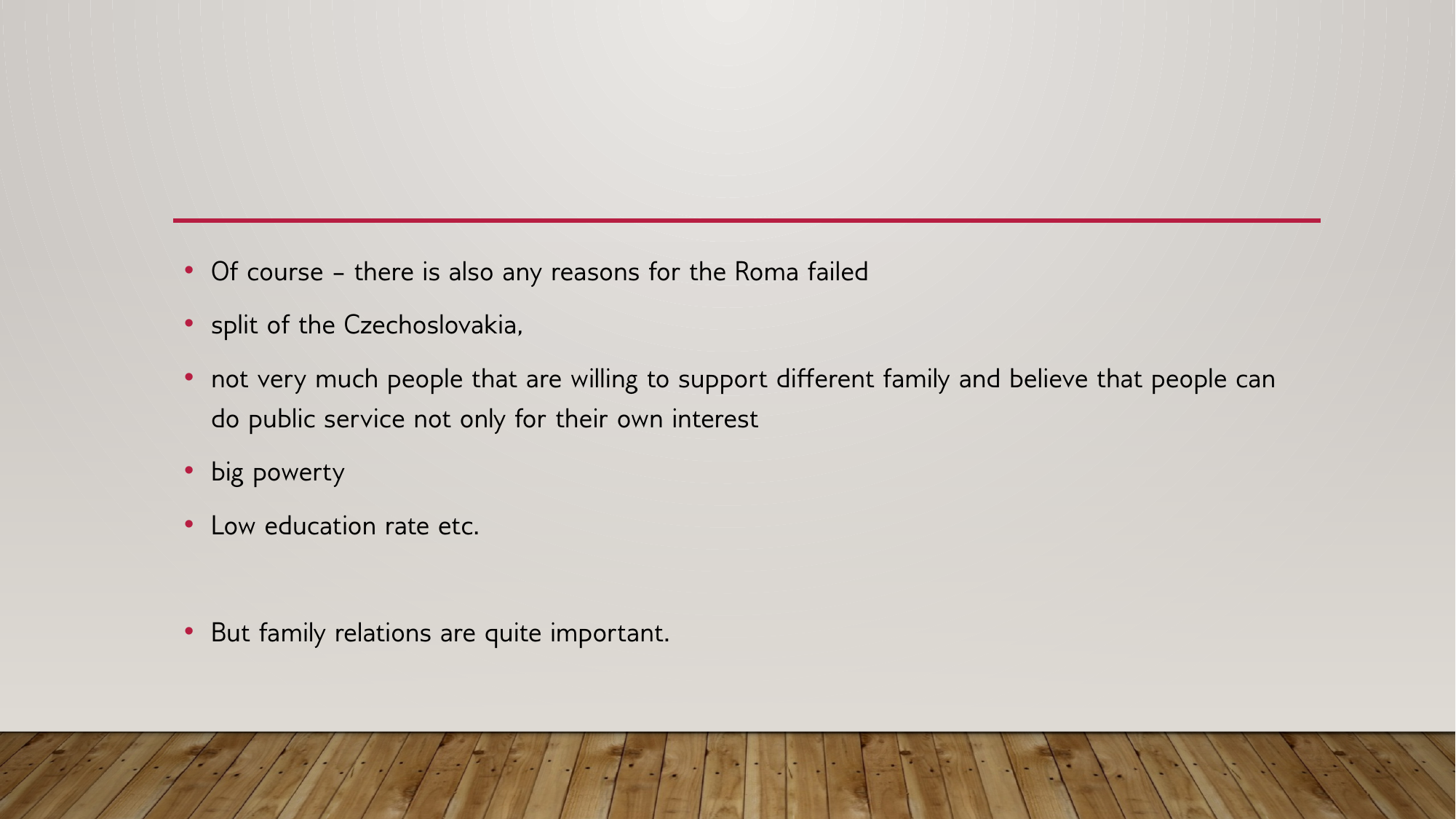

#
Of course – there is also any reasons for the Roma failed
split of the Czechoslovakia,
not very much people that are willing to support different family and believe that people can do public service not only for their own interest
big powerty
Low education rate etc.

But family relations are quite important.